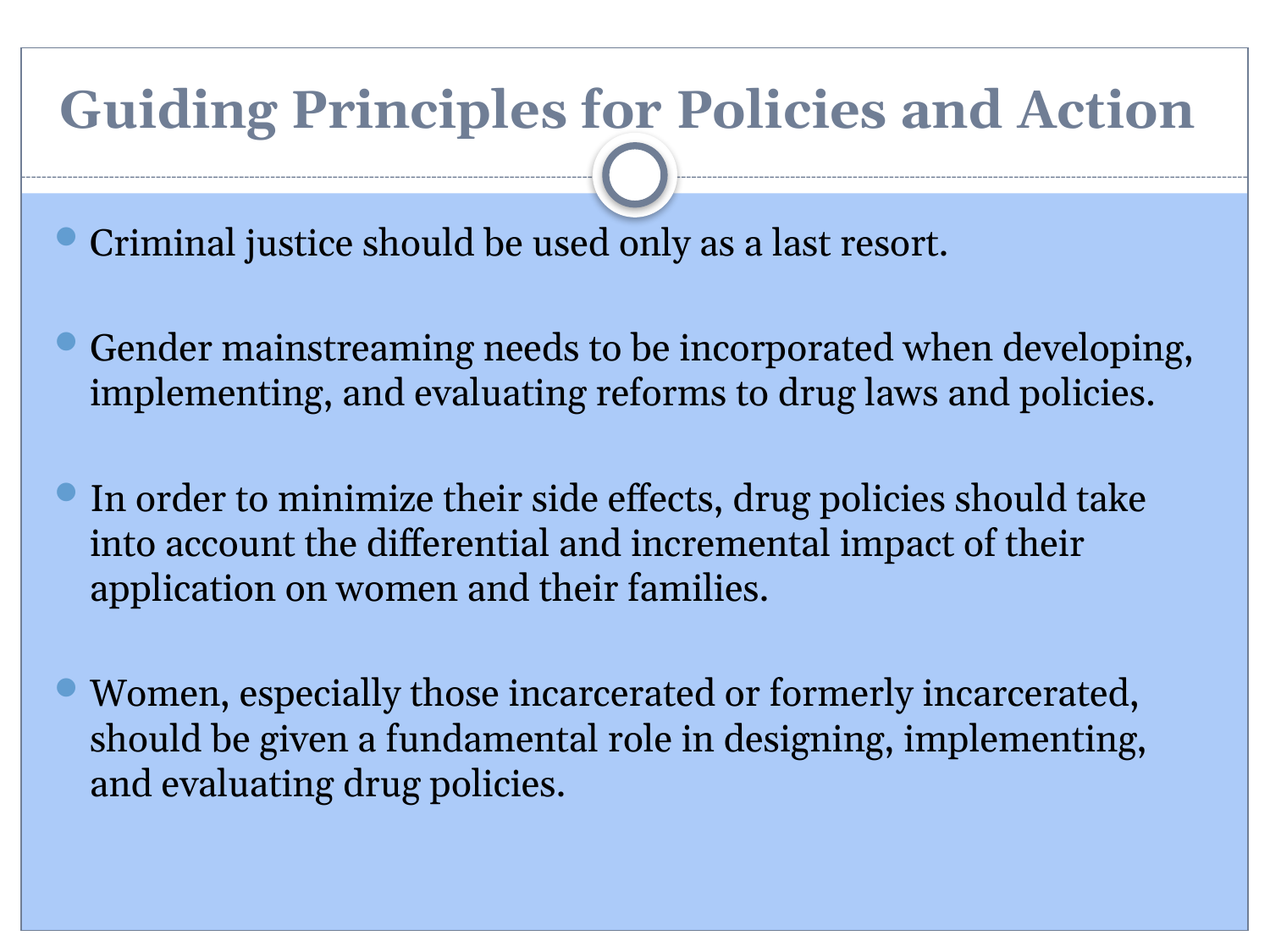

# Guiding Principles for Policies and Action
Criminal justice should be used only as a last resort.

Gender mainstreaming needs to be incorporated when developing, implementing, and evaluating reforms to drug laws and policies.

In order to minimize their side effects, drug policies should take into account the differential and incremental impact of their application on women and their families.

Women, especially those incarcerated or formerly incarcerated, should be given a fundamental role in designing, implementing, and evaluating drug policies.